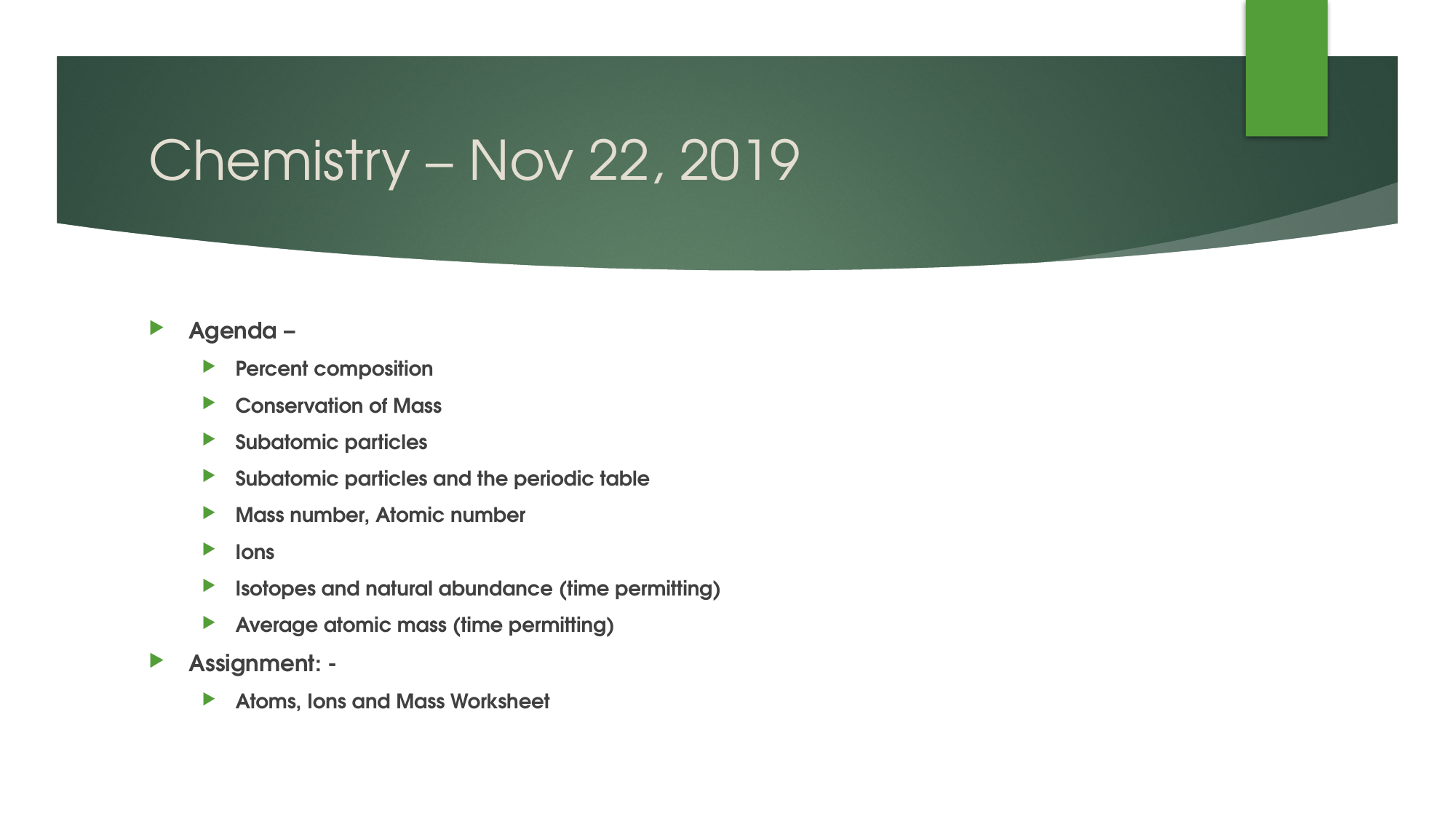

# Chemistry – Nov 22, 2019
Agenda –
Percent composition
Conservation of Mass
Subatomic particles
Subatomic particles and the periodic table
Mass number, Atomic number
Ions
Isotopes and natural abundance (time permitting)
Average atomic mass (time permitting)
Assignment: -
Atoms, Ions and Mass Worksheet